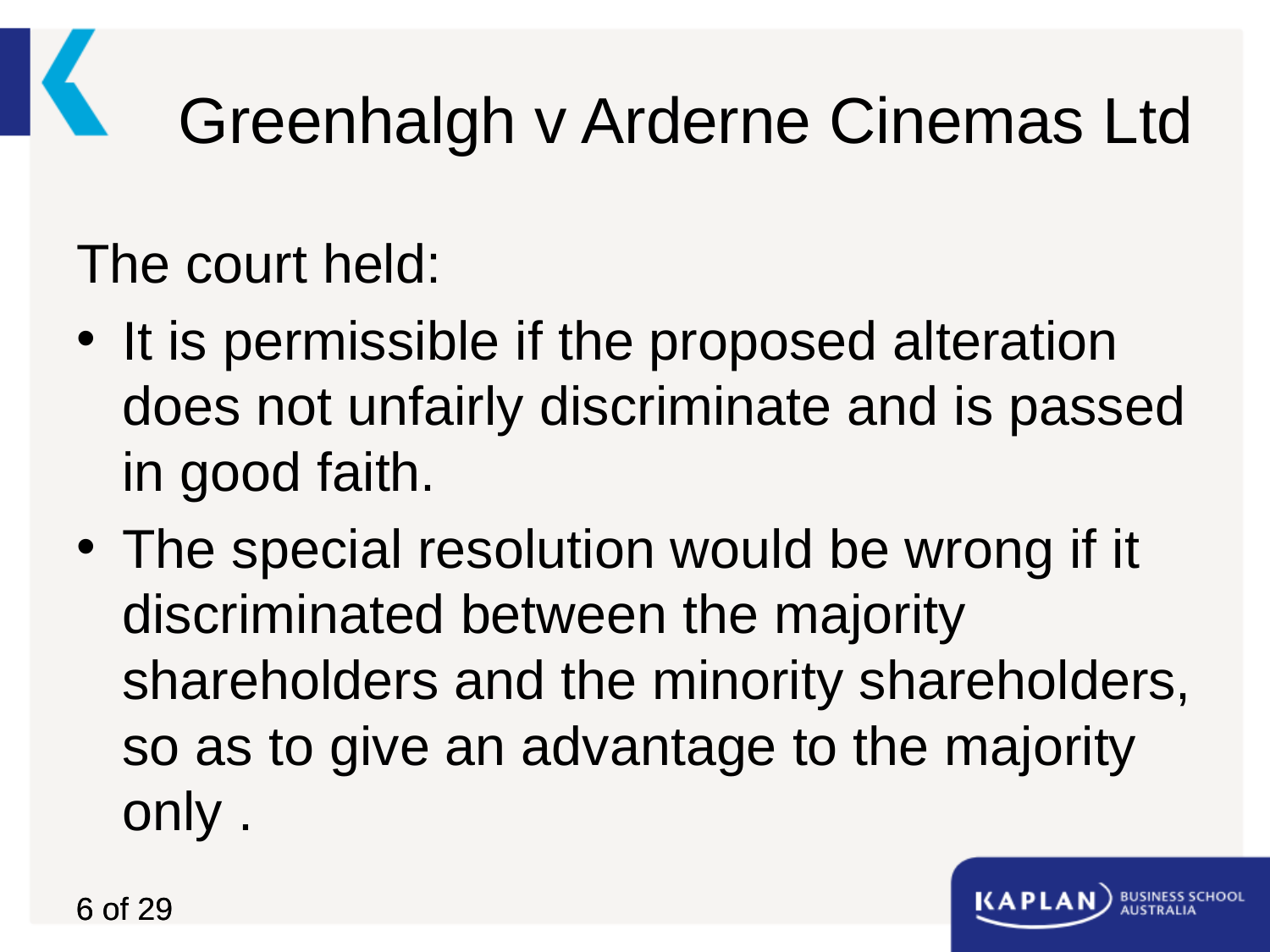

# Greenhalgh v Arderne Cinemas Ltd
The court held:
It is permissible if the proposed alteration does not unfairly discriminate and is passed in good faith.
The special resolution would be wrong if it discriminated between the majority shareholders and the minority shareholders, so as to give an advantage to the majority only .
6